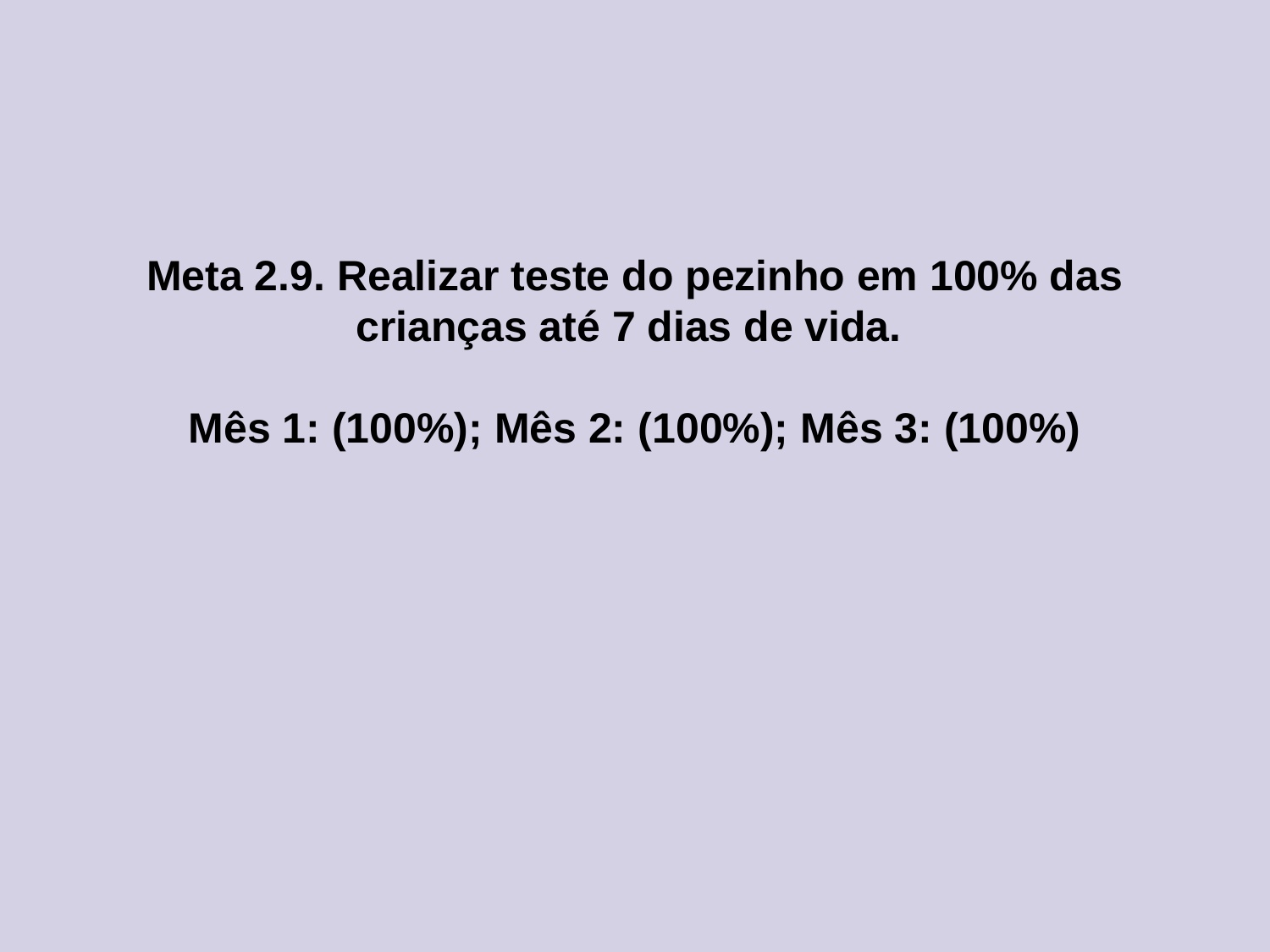

# Meta 2.9. Realizar teste do pezinho em 100% das crianças até 7 dias de vida. Mês 1: (100%); Mês 2: (100%); Mês 3: (100%)